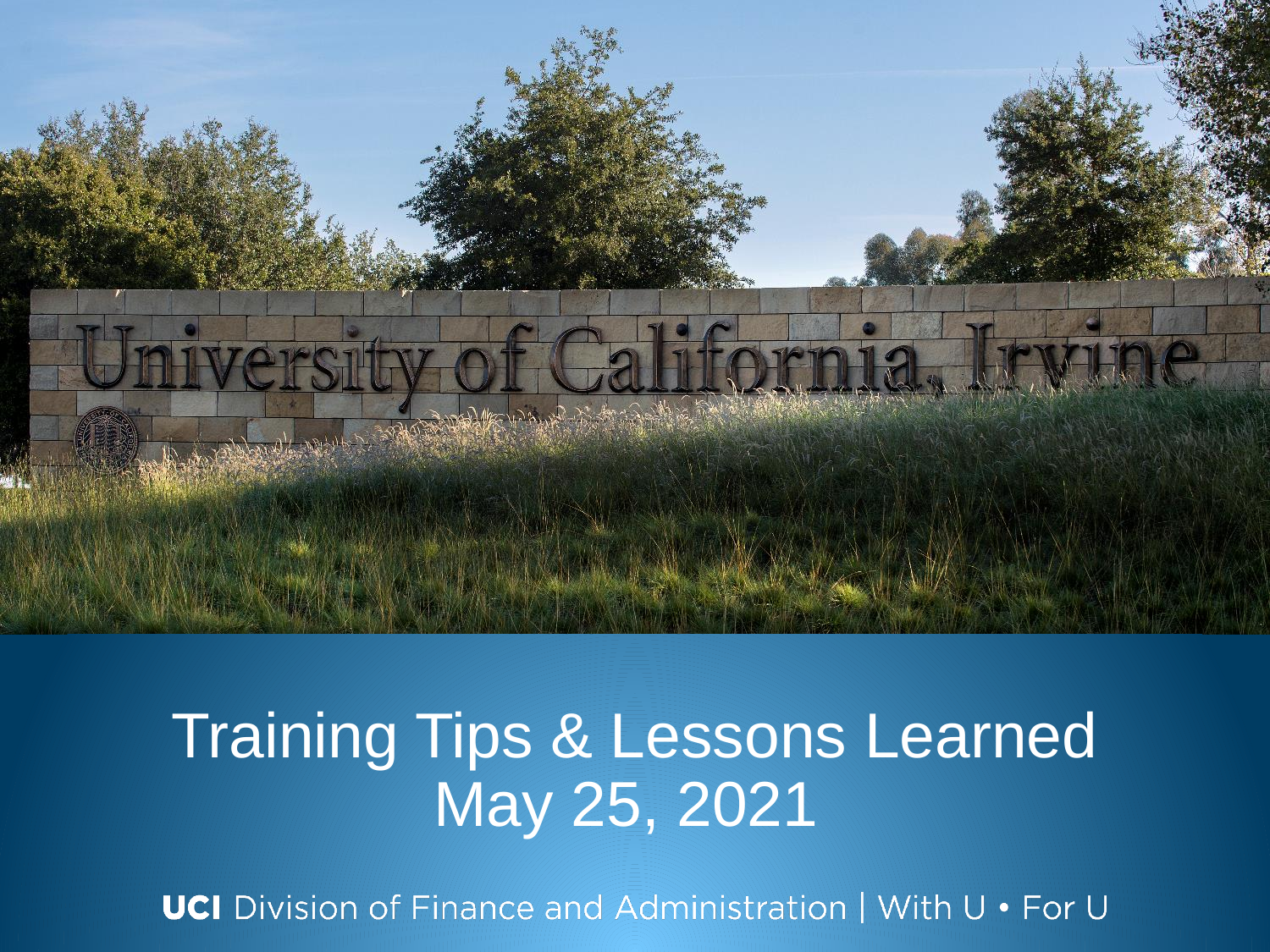

# Training Tips & Lessons Learned May 25, 2021